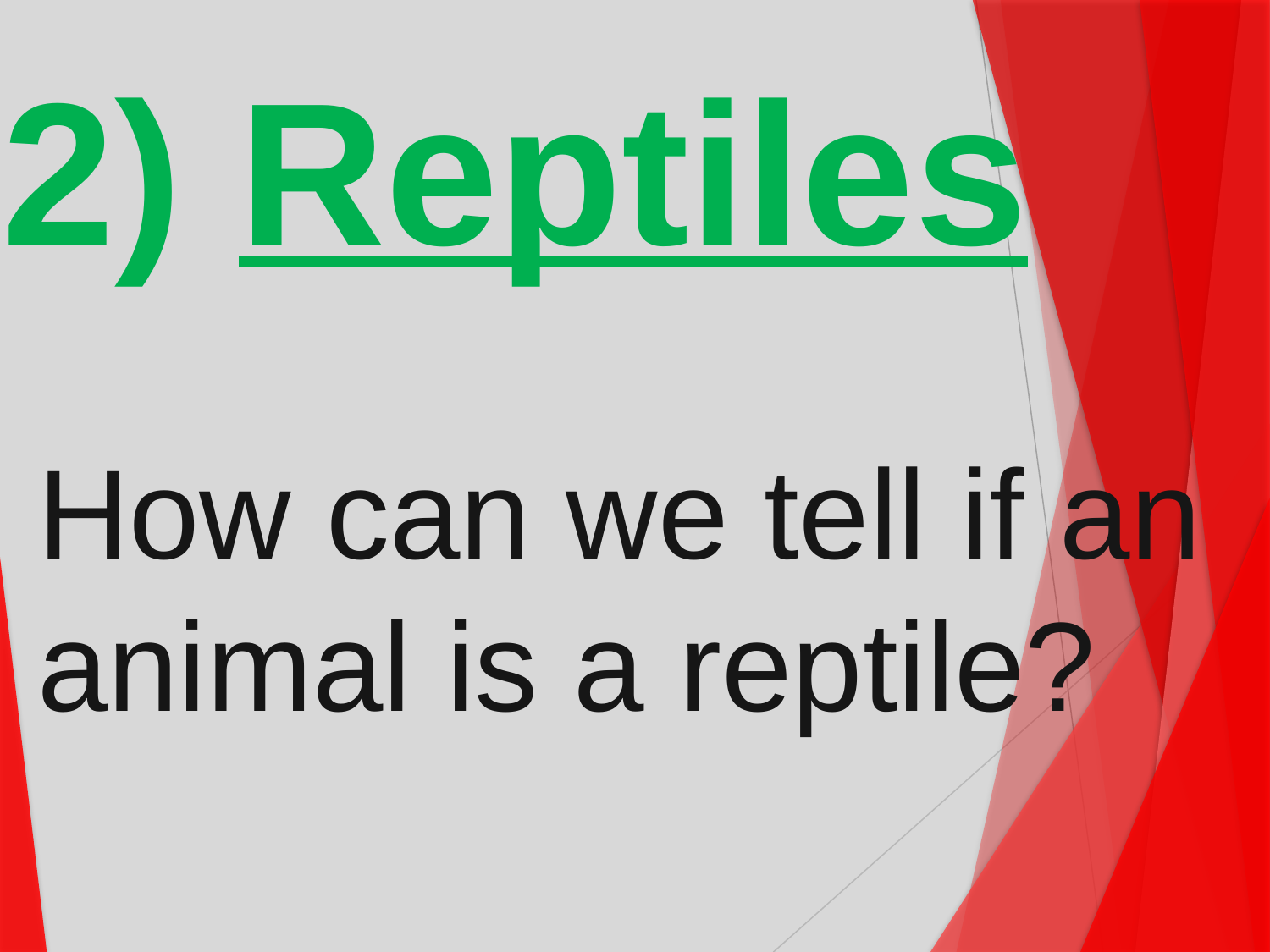

2) Reptiles
How can we tell if an animal is a reptile?